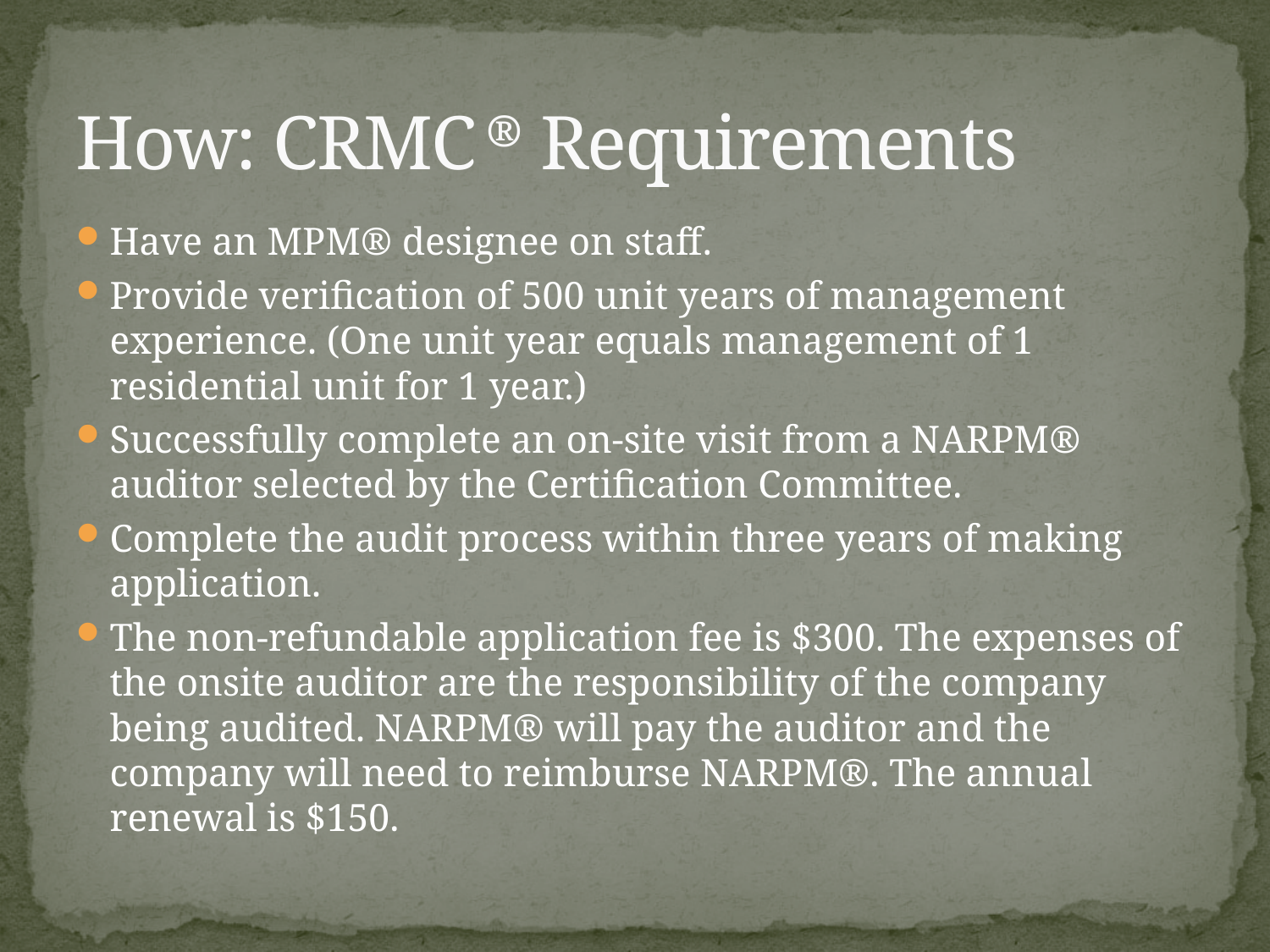

# How: CRMC ® Requirements
Have an MPM® designee on staff.
Provide verification of 500 unit years of management experience. (One unit year equals management of 1 residential unit for 1 year.)
Successfully complete an on-site visit from a NARPM® auditor selected by the Certification Committee.
Complete the audit process within three years of making application.
The non-refundable application fee is $300. The expenses of the onsite auditor are the responsibility of the company being audited. NARPM® will pay the auditor and the company will need to reimburse NARPM®. The annual renewal is $150.